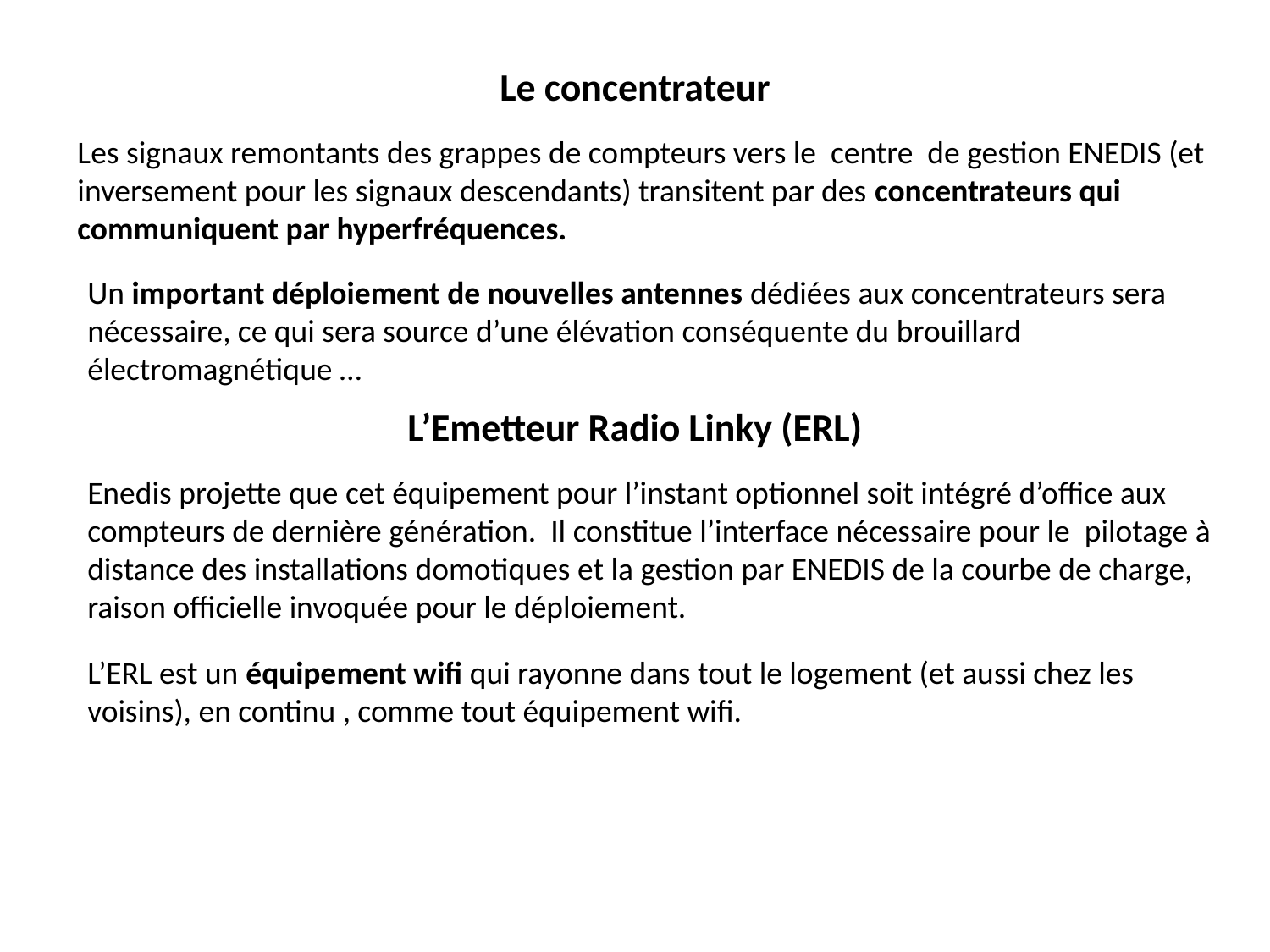

Le concentrateur
Les signaux remontants des grappes de compteurs vers le  centre  de gestion ENEDIS (et inversement pour les signaux descendants) transitent par des concentrateurs qui communiquent par hyperfréquences.
Un important déploiement de nouvelles antennes dédiées aux concentrateurs sera nécessaire, ce qui sera source d’une élévation conséquente du brouillard électromagnétique …
L’Emetteur Radio Linky (ERL)
Enedis projette que cet équipement pour l’instant optionnel soit intégré d’office aux compteurs de dernière génération.  Il constitue l’interface nécessaire pour le  pilotage à distance des installations domotiques et la gestion par ENEDIS de la courbe de charge, raison officielle invoquée pour le déploiement.
L’ERL est un équipement wifi qui rayonne dans tout le logement (et aussi chez les voisins), en continu , comme tout équipement wifi.